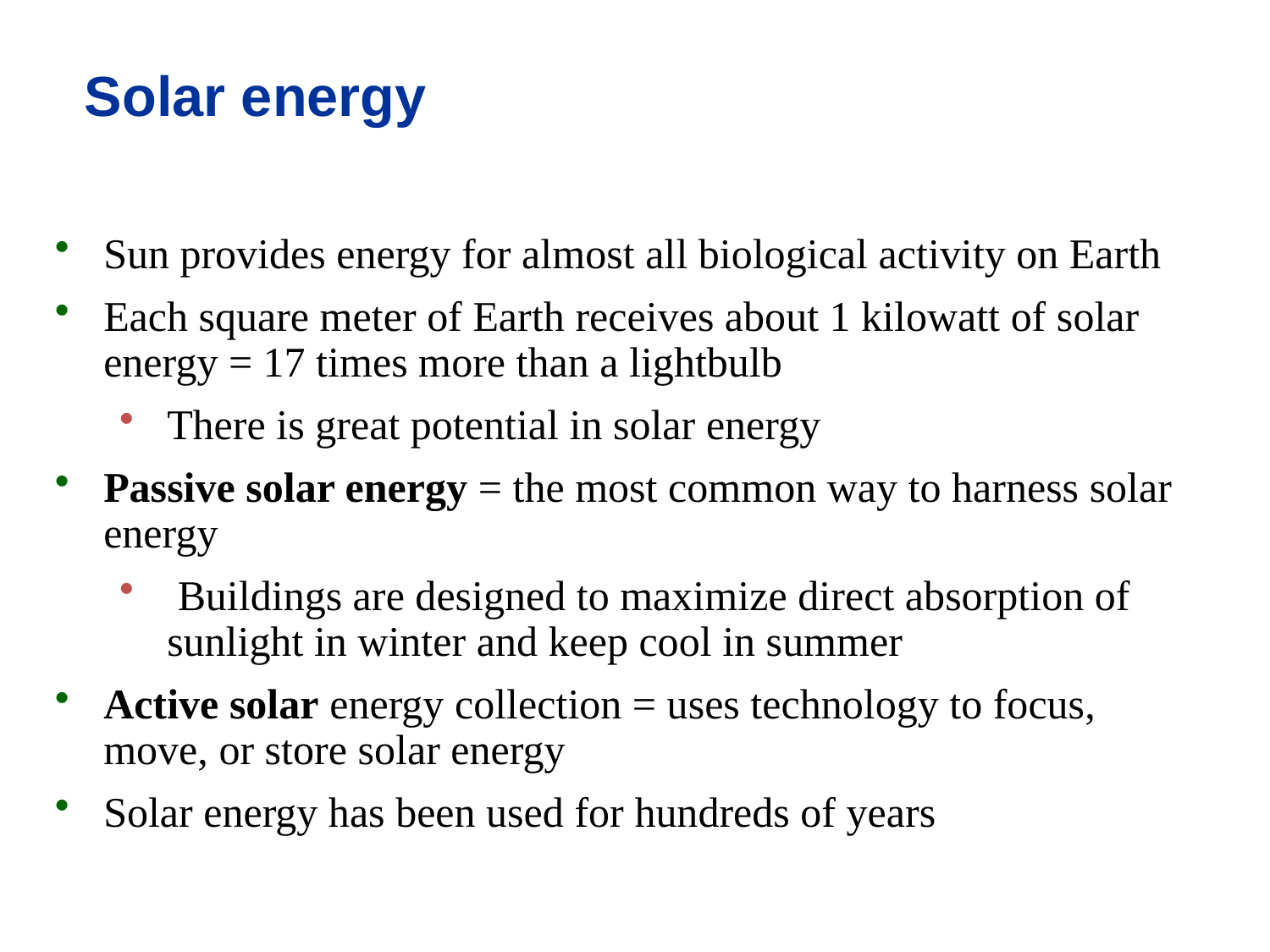

Solar energy
Sun provides energy for almost all biological activity on Earth
Each square meter of Earth receives about 1 kilowatt of solar energy = 17 times more than a lightbulb
There is great potential in solar energy
Passive solar energy = the most common way to harness solar energy
 Buildings are designed to maximize direct absorption of sunlight in winter and keep cool in summer
Active solar energy collection = uses technology to focus, move, or store solar energy
Solar energy has been used for hundreds of years